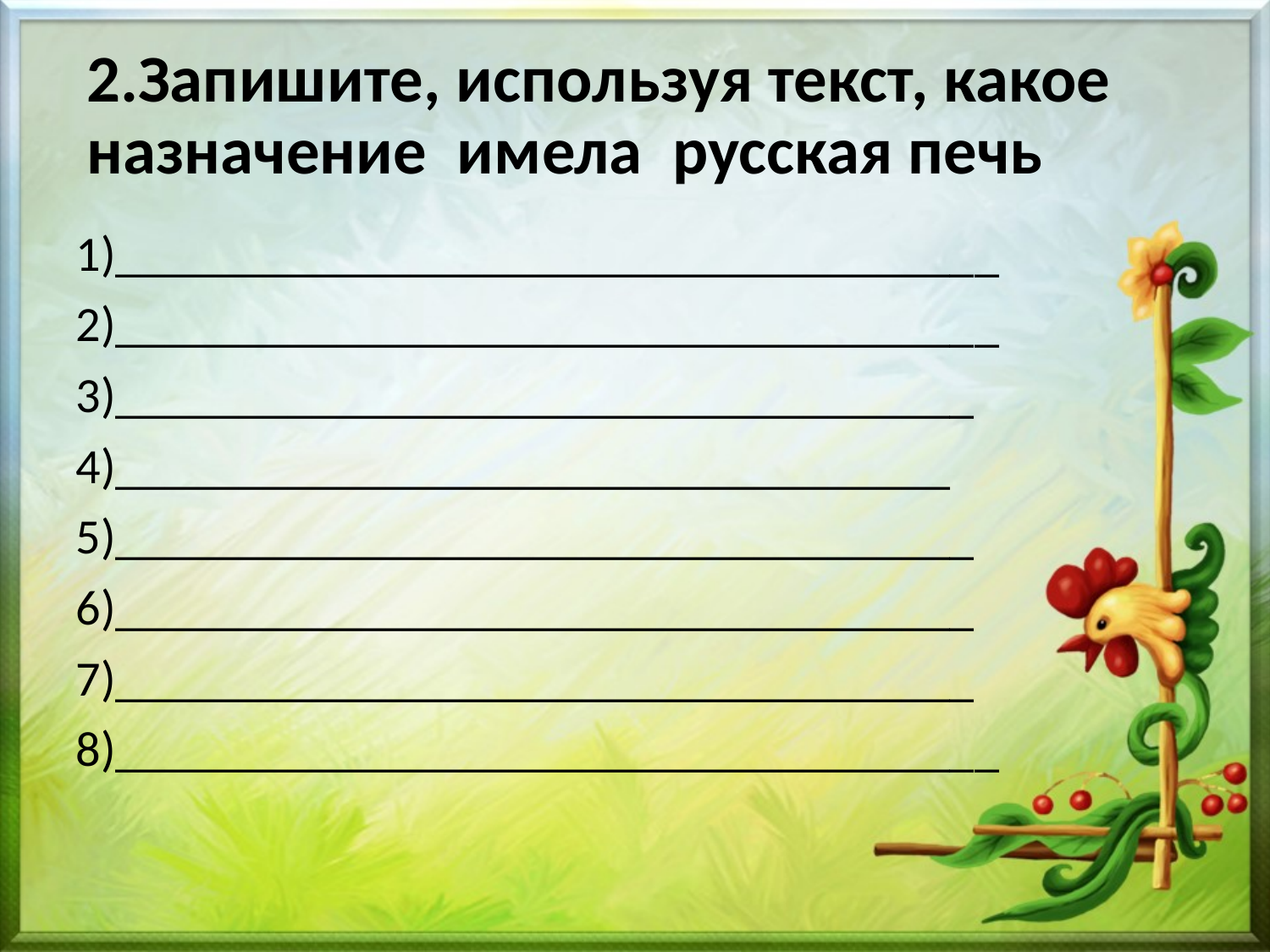

2.Запишите, используя текст, какое назначение  имела  русская печь
1)____________________________________
2)____________________________________
3)___________________________________
4)__________________________________
5)___________________________________
6)___________________________________
7)___________________________________
8)____________________________________